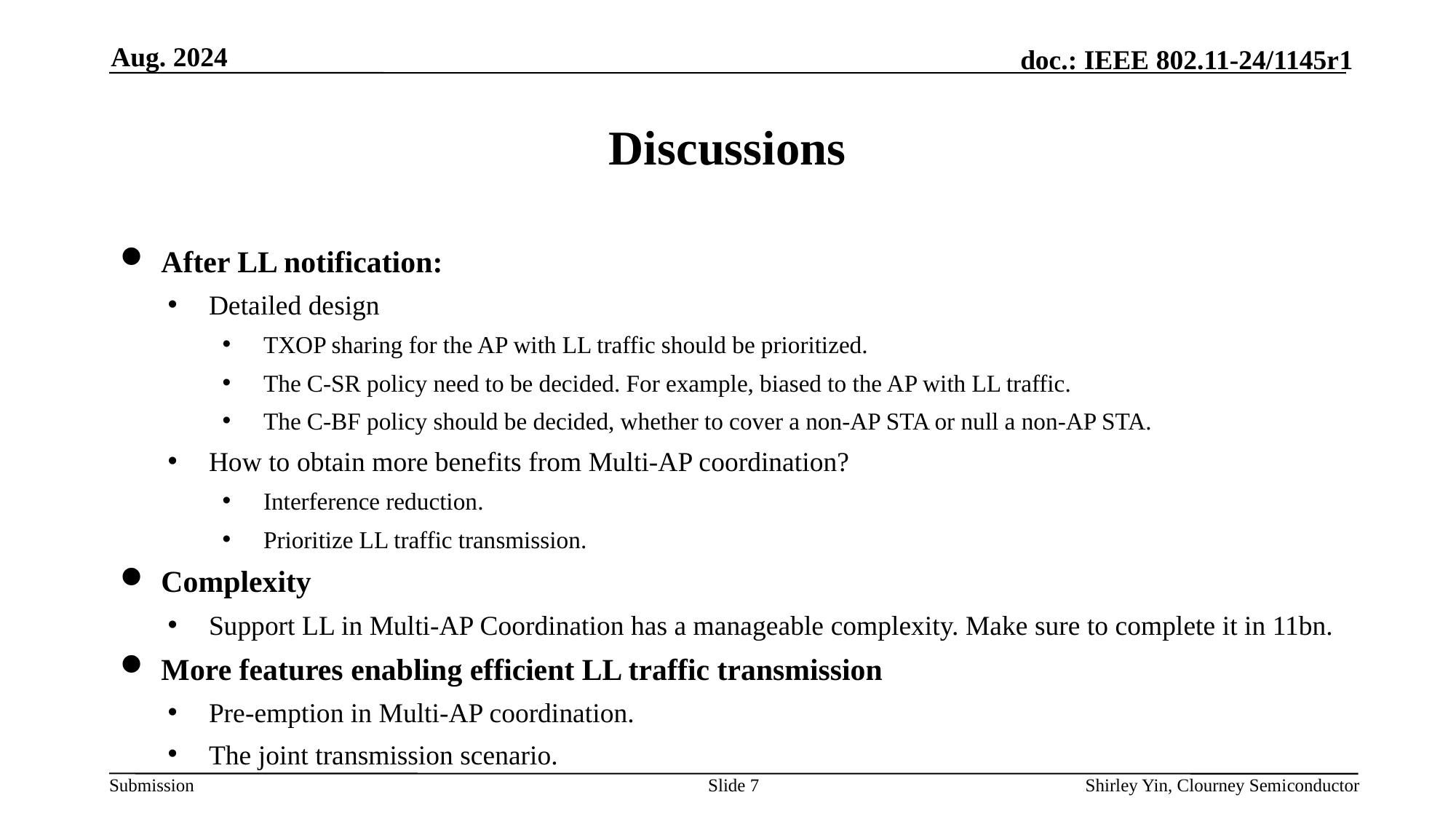

Aug. 2024
# Discussions
After LL notification:
Detailed design
TXOP sharing for the AP with LL traffic should be prioritized.
The C-SR policy need to be decided. For example, biased to the AP with LL traffic.
The C-BF policy should be decided, whether to cover a non-AP STA or null a non-AP STA.
How to obtain more benefits from Multi-AP coordination?
Interference reduction.
Prioritize LL traffic transmission.
Complexity
Support LL in Multi-AP Coordination has a manageable complexity. Make sure to complete it in 11bn.
More features enabling efficient LL traffic transmission
Pre-emption in Multi-AP coordination.
The joint transmission scenario.

Slide 7
Shirley Yin, Clourney Semiconductor